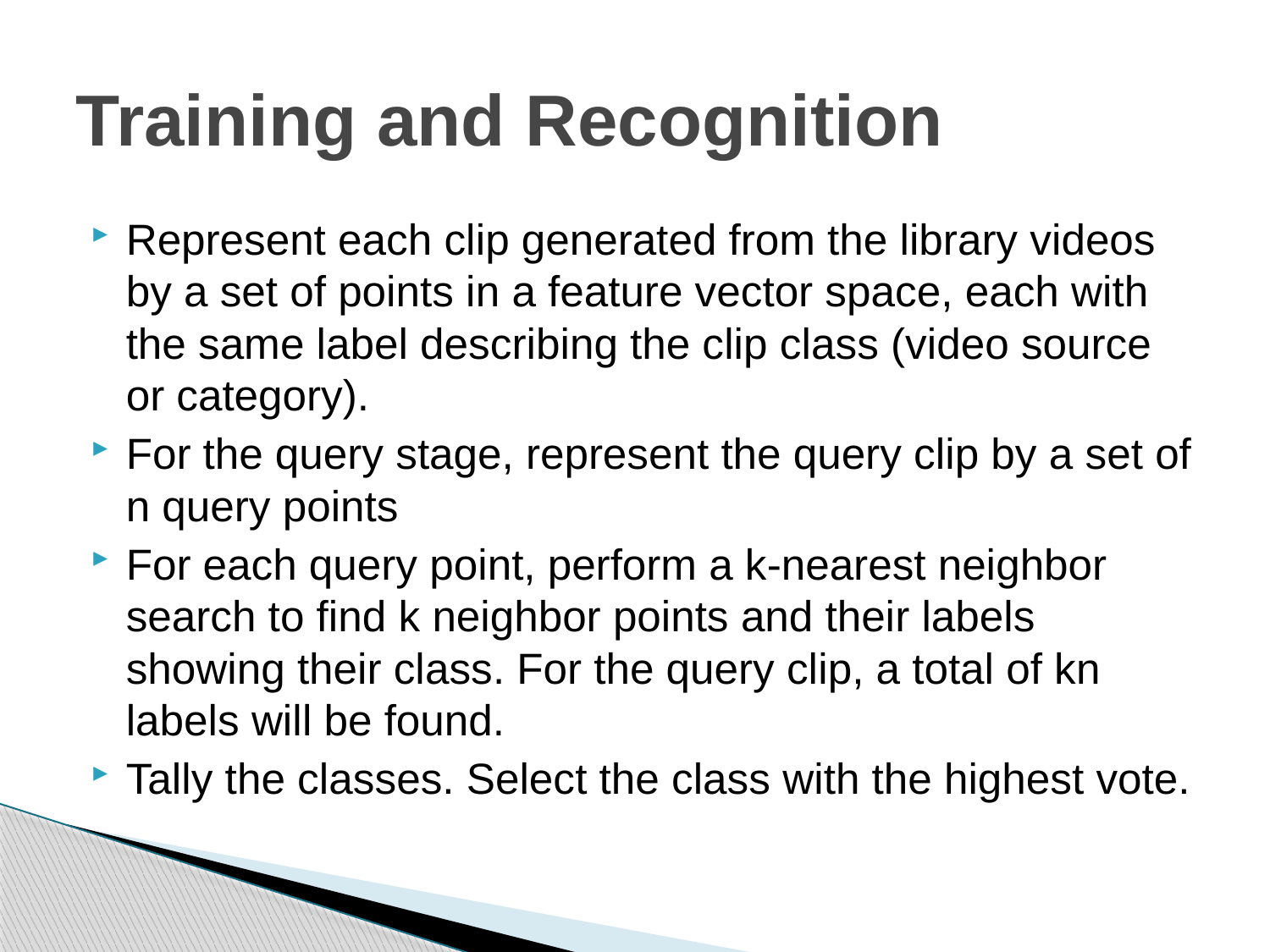

# Training and Recognition
Represent each clip generated from the library videos by a set of points in a feature vector space, each with the same label describing the clip class (video source or category).
For the query stage, represent the query clip by a set of n query points
For each query point, perform a k-nearest neighbor search to find k neighbor points and their labels showing their class. For the query clip, a total of kn labels will be found.
Tally the classes. Select the class with the highest vote.